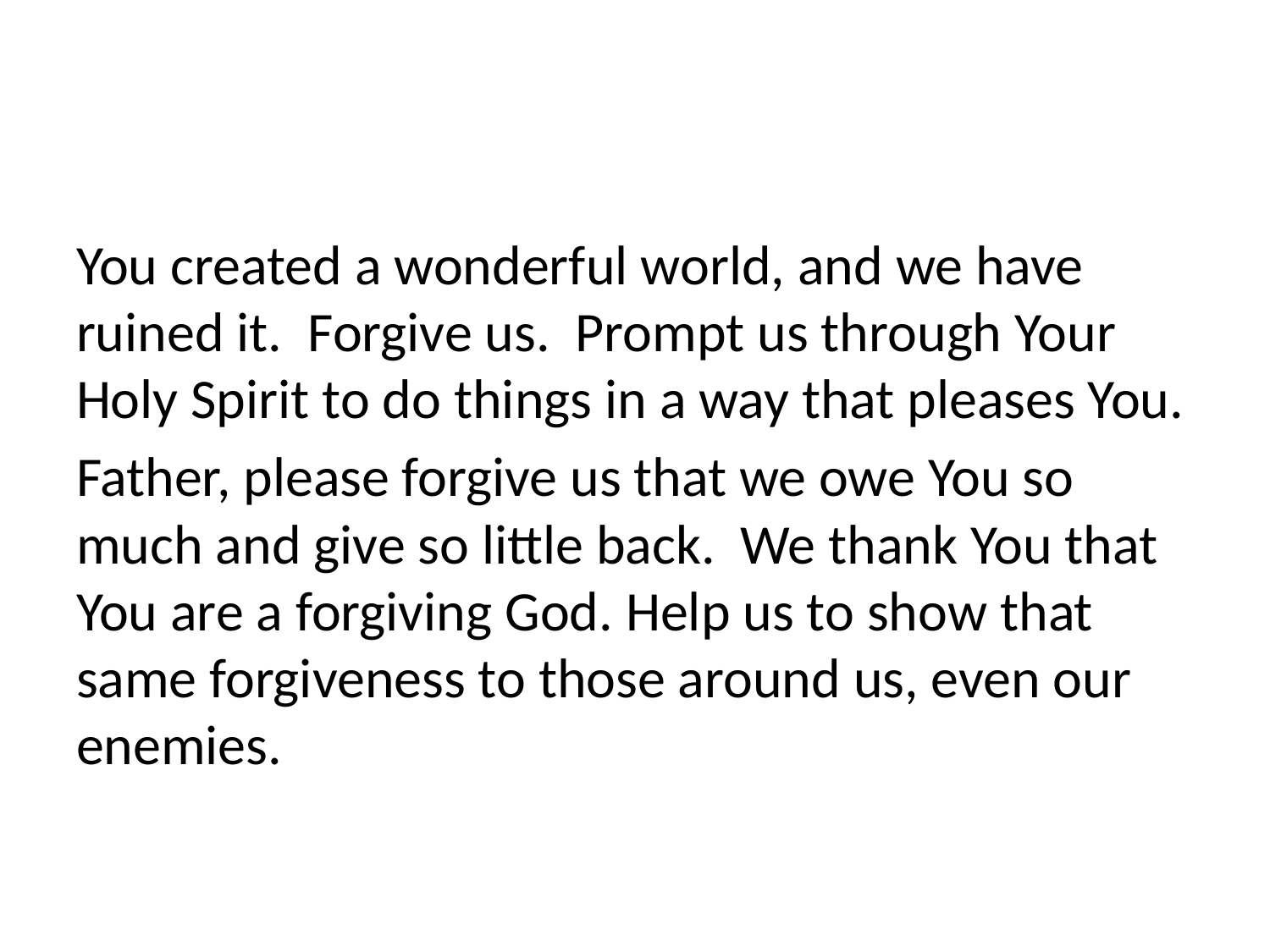

You created a wonderful world, and we have ruined it.  Forgive us.  Prompt us through Your Holy Spirit to do things in a way that pleases You.
Father, please forgive us that we owe You so much and give so little back.  We thank You that You are a forgiving God. Help us to show that same forgiveness to those around us, even our enemies.